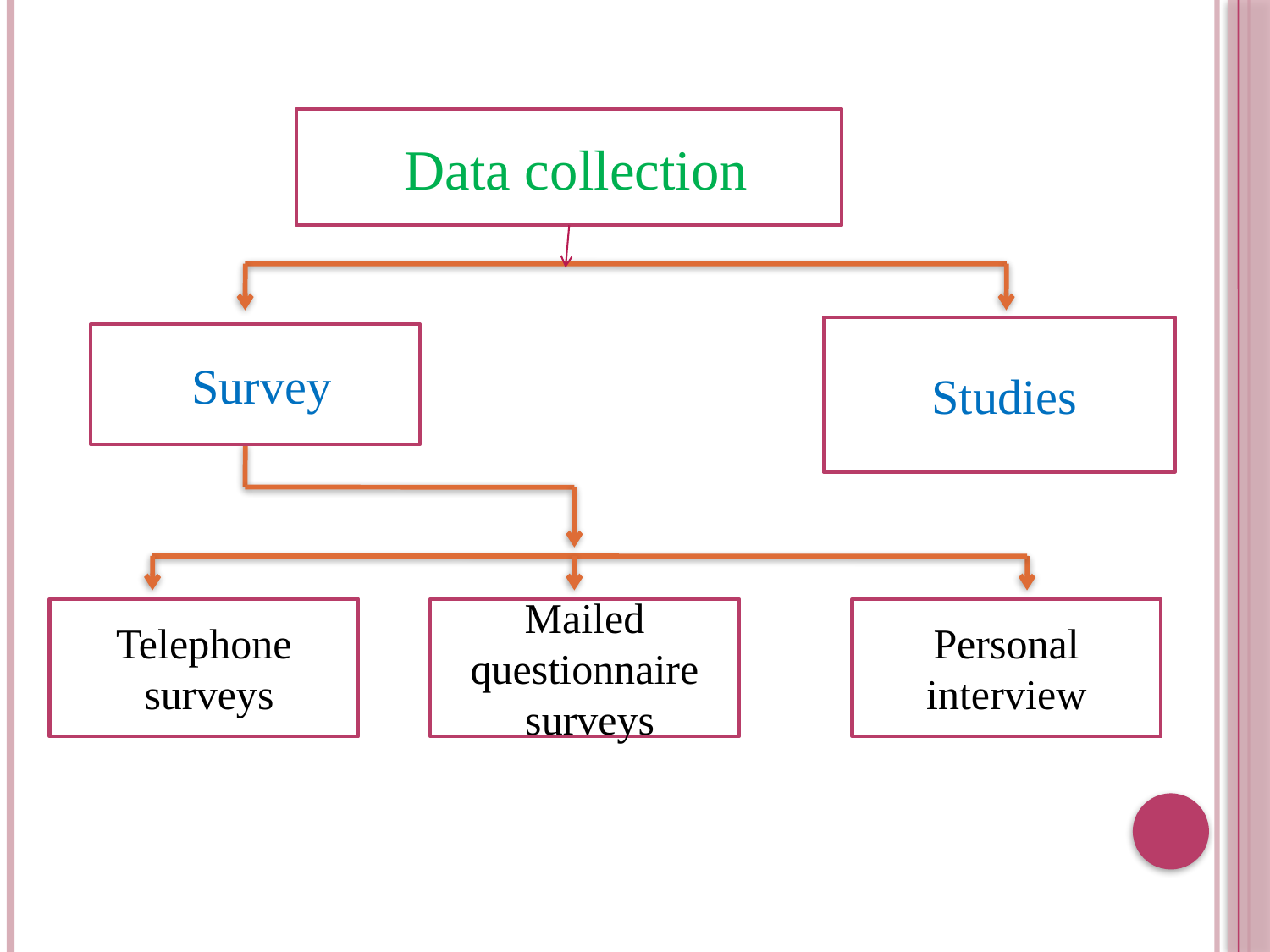

Data collection

Studies

Survey
Telephone surveys
Mailed questionnaire surveys
Personal interview